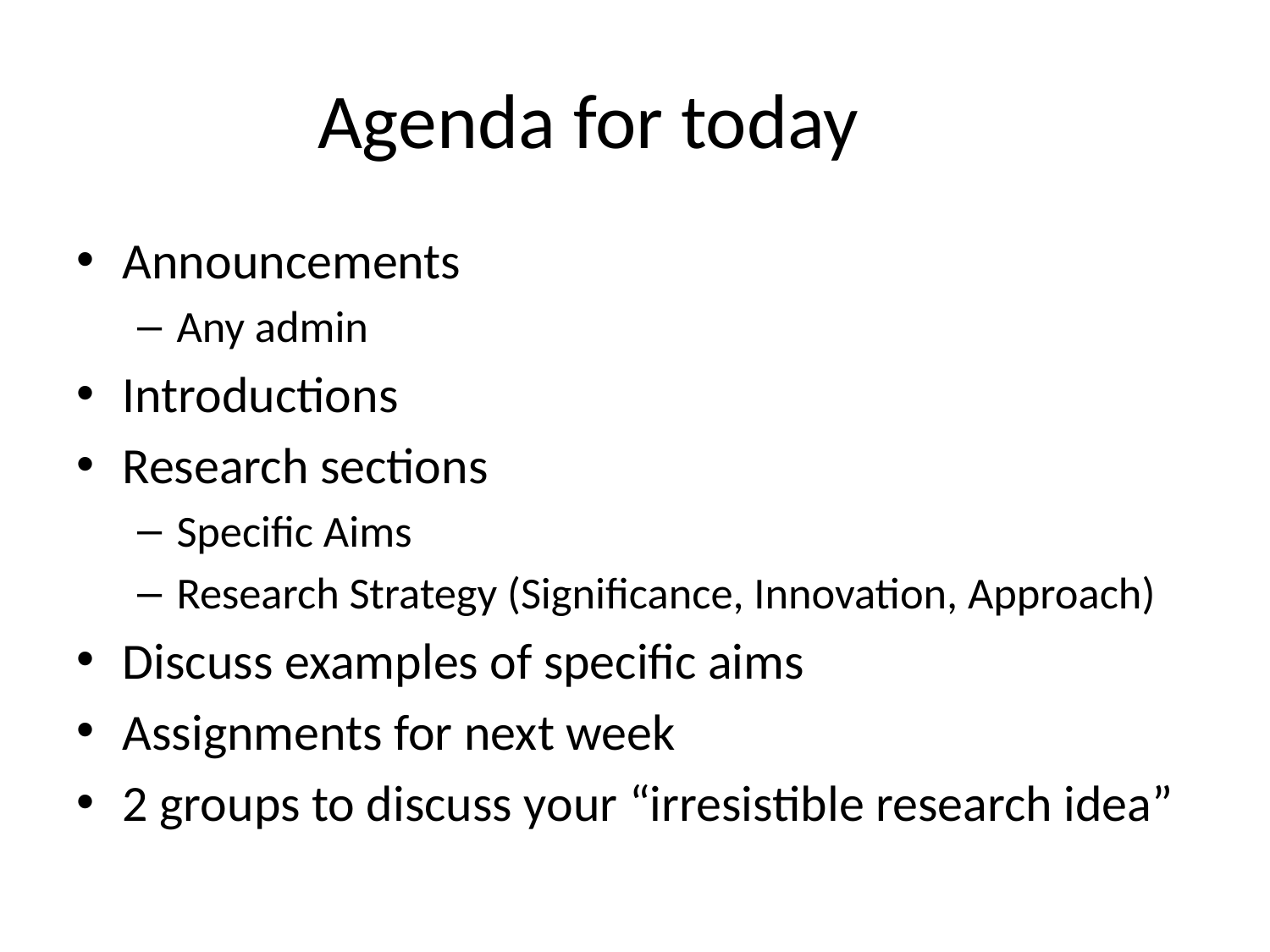

# Agenda for today
Announcements
Any admin
Introductions
Research sections
Specific Aims
Research Strategy (Significance, Innovation, Approach)
Discuss examples of specific aims
Assignments for next week
2 groups to discuss your “irresistible research idea”